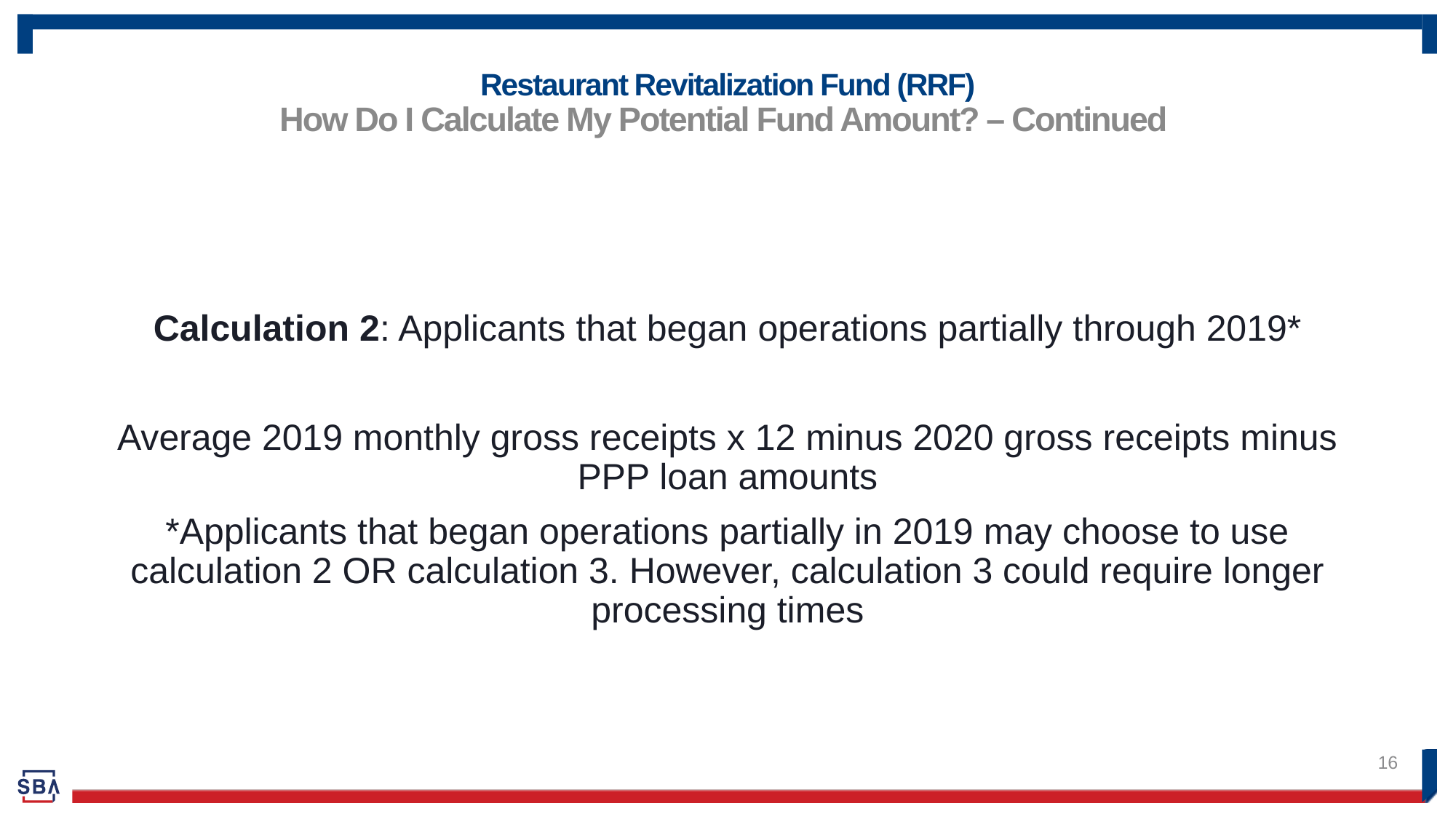

# Restaurant Revitalization Fund (RRF) How Do I Calculate My Potential Fund Amount? – Continued
Calculation 2: Applicants that began operations partially through 2019*

Average 2019 monthly gross receipts x 12 minus 2020 gross receipts minus PPP loan amounts
*Applicants that began operations partially in 2019 may choose to use calculation 2 OR calculation 3. However, calculation 3 could require longer processing times

16